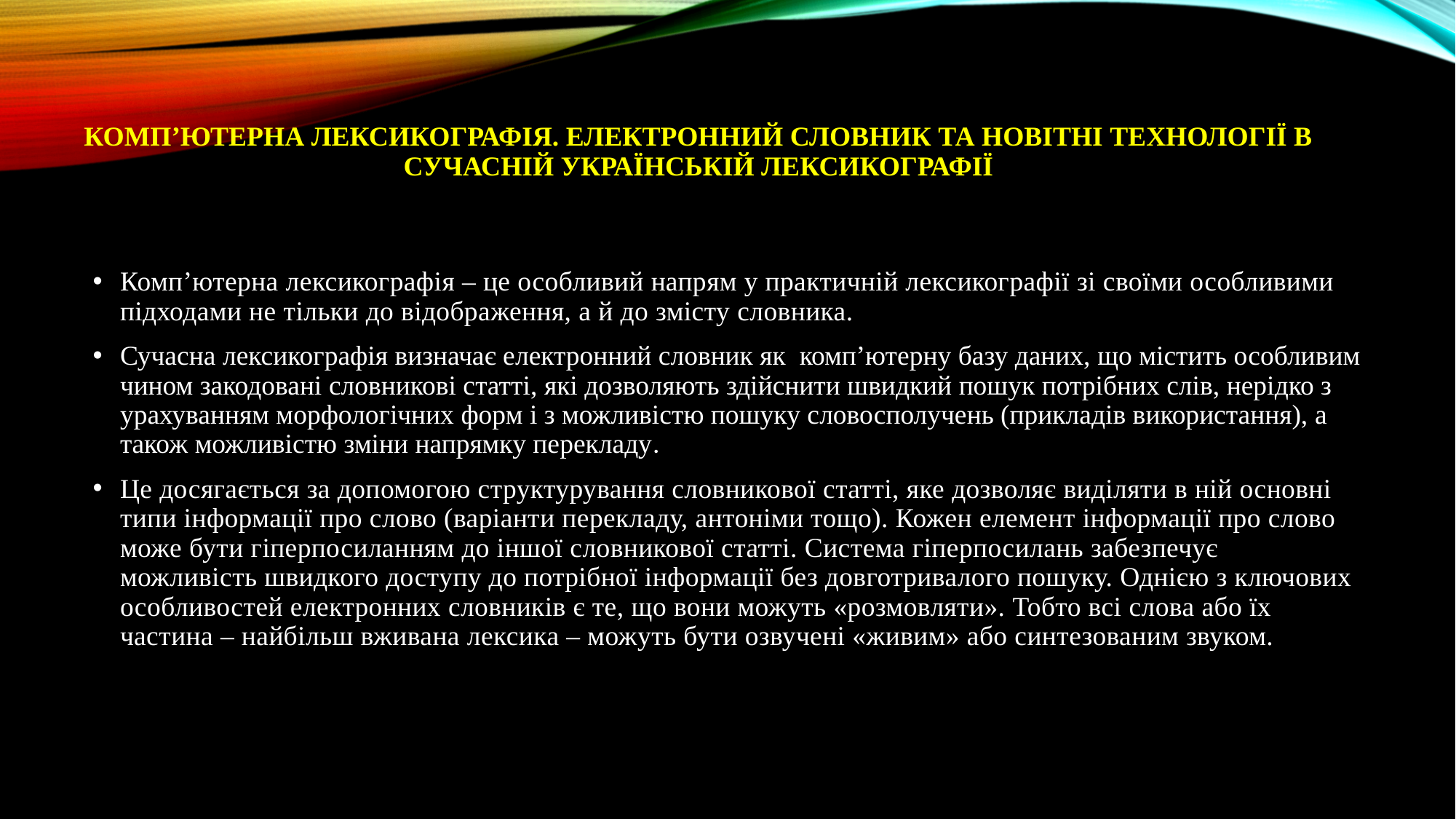

# Комп’ютерна лексикографія. Електронний словник та новітні технології в сучасній українській лексикографії
Комп’ютерна лексикографія – це особливий напрям у практичній лексикографії зі своїми особливими підходами не тільки до відображення, а й до змісту словника.
Сучасна лексикографія визначає електронний словник як  комп’ютерну базу даних, що містить особливим чином закодовані словникові статті, які дозволяють здійснити швидкий пошук потрібних слів, нерідко з урахуванням морфологічних форм і з можливістю пошуку словосполучень (прикладів використання), а також можливістю зміни напрямку перекладу.
Це досягається за допомогою структурування словникової статті, яке дозволяє виділяти в ній основні типи інформації про слово (варіанти перекладу, антоніми тощо). Кожен елемент інформації про слово може бути гіперпосиланням до іншої словникової статті. Система гіперпосилань забезпечує можливість швидкого доступу до потрібної інформації без довготривалого пошуку. Однією з ключових особливостей електронних словників є те, що вони можуть «розмовляти». Тобто всі слова або їх частина – найбільш вживана лексика – можуть бути озвучені «живим» або синтезованим звуком.